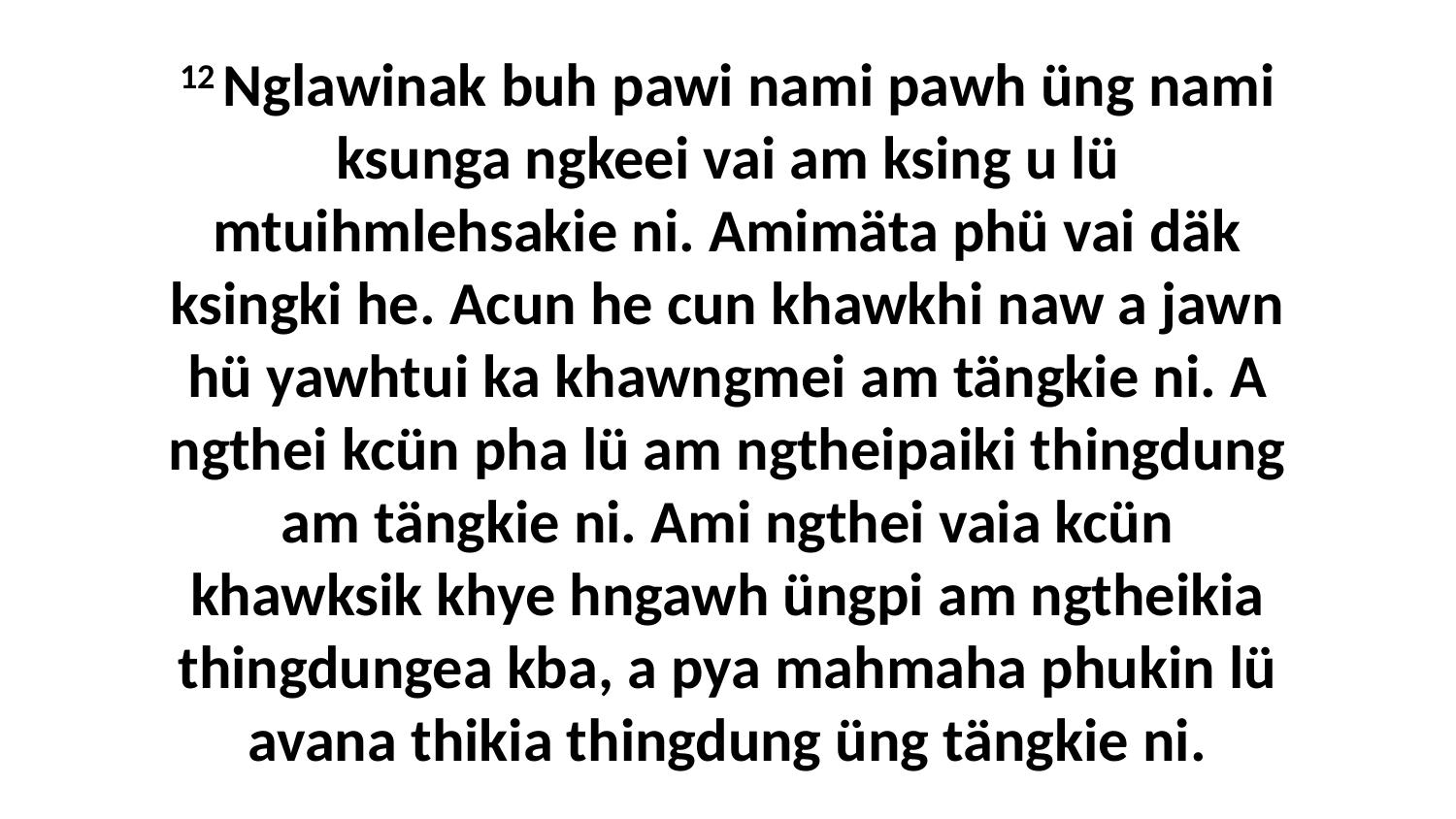

12 Nglawinak buh pawi nami pawh üng nami ksunga ngkeei vai am ksing u lü mtuihmlehsakie ni. Amimäta phü vai däk ksingki he. Acun he cun khawkhi naw a jawn hü yawhtui ka khawngmei am tängkie ni. A ngthei kcün pha lü am ngtheipaiki thingdung am tängkie ni. Ami ngthei vaia kcün khawksik khye hngawh üngpi am ngtheikia thingdungea kba, a pya mahmaha phukin lü avana thikia thingdung üng tängkie ni.